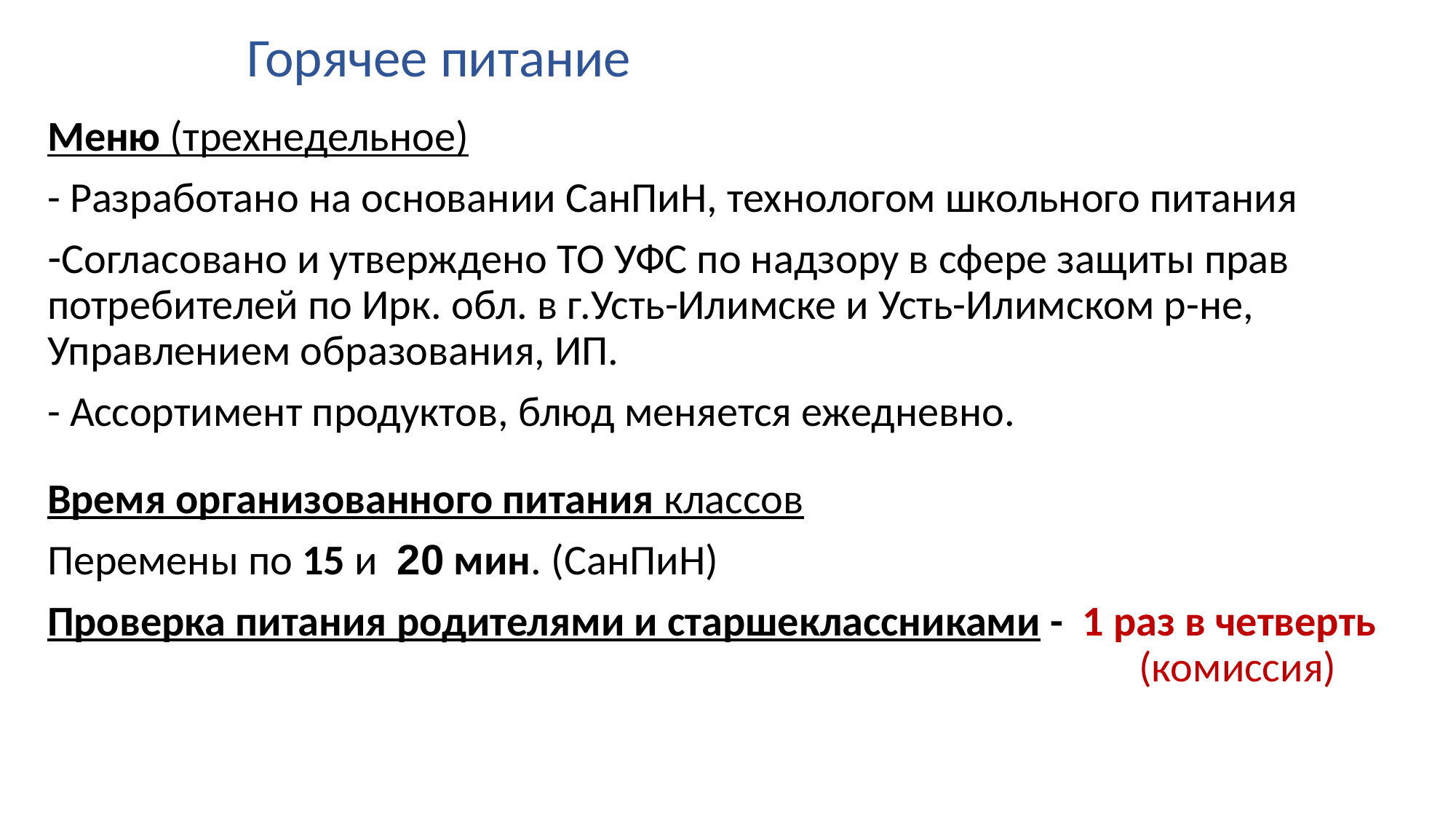

Горячее питание
14.11.2023
59
Меню (трехнедельное)
- Разработано на основании СанПиН, технологом школьного питания
Согласовано и утверждено ТО УФС по надзору в сфере защиты прав потребителей по Ирк. обл. в г.Усть-Илимске и Усть-Илимском р-не, Управлением образования, ИП.
- Ассортимент продуктов, блюд меняется ежедневно.

Время организованного питания классов
Перемены по 15 и  20 мин. (СанПиН)
Проверка питания родителями и старшеклассниками -  1 раз в четверть 										(комиссия)